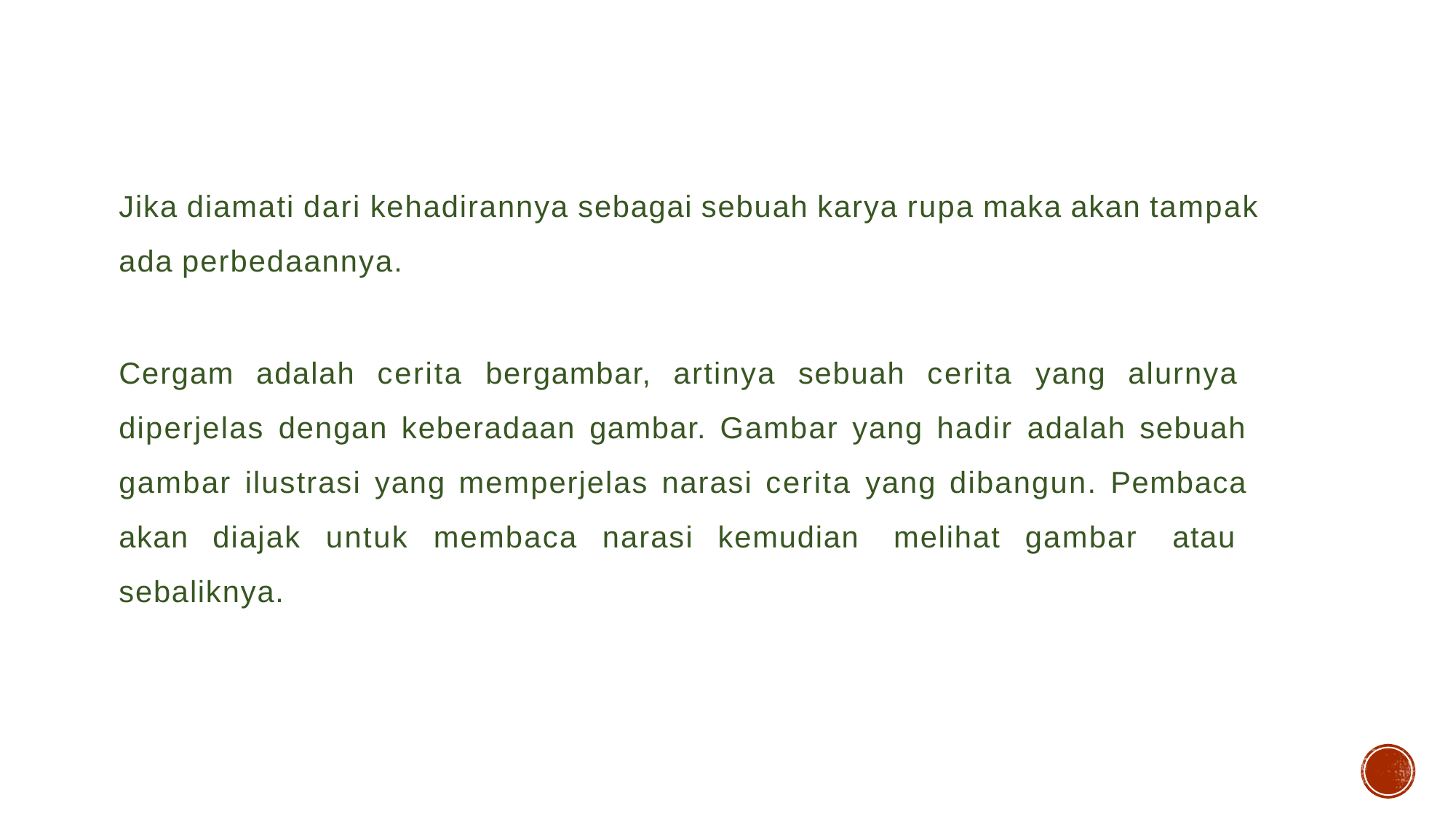

Jika diamati dari kehadirannya sebagai sebuah karya rupa maka akan tampak
ada perbedaannya.

Cergam adalah cerita bergambar, artinya sebuah cerita yang alurnya  diperjelas dengan keberadaan gambar. Gambar yang hadir adalah sebuah  gambar ilustrasi yang memperjelas narasi cerita yang dibangun. Pembaca  akan diajak untuk membaca narasi kemudian melihat gambar atau  sebaliknya.